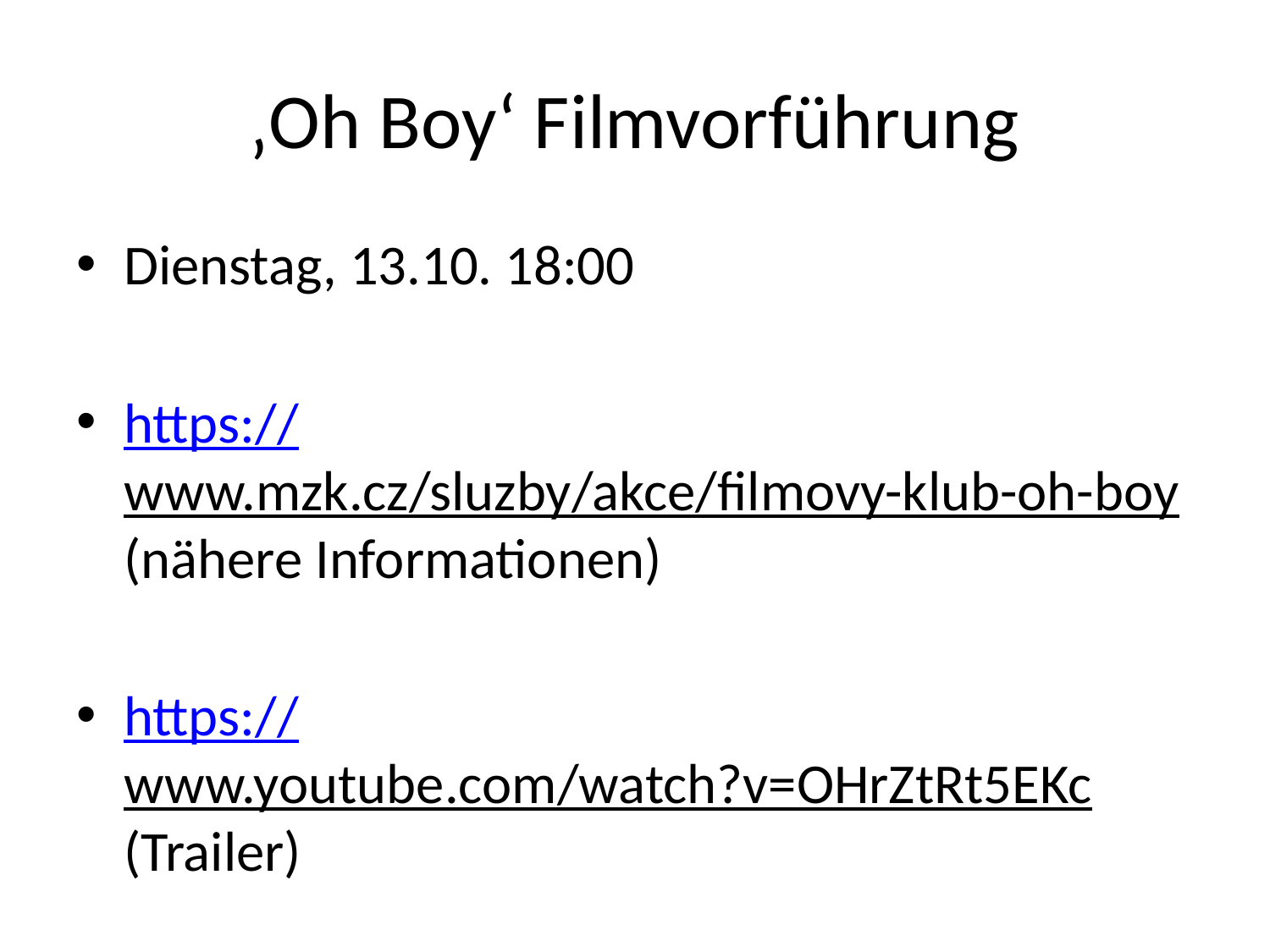

# ‚Oh Boy‘ Filmvorführung
Dienstag, 13.10. 18:00

https://www.mzk.cz/sluzby/akce/filmovy-klub-oh-boy (nähere Informationen)

https://www.youtube.com/watch?v=OHrZtRt5EKc (Trailer)